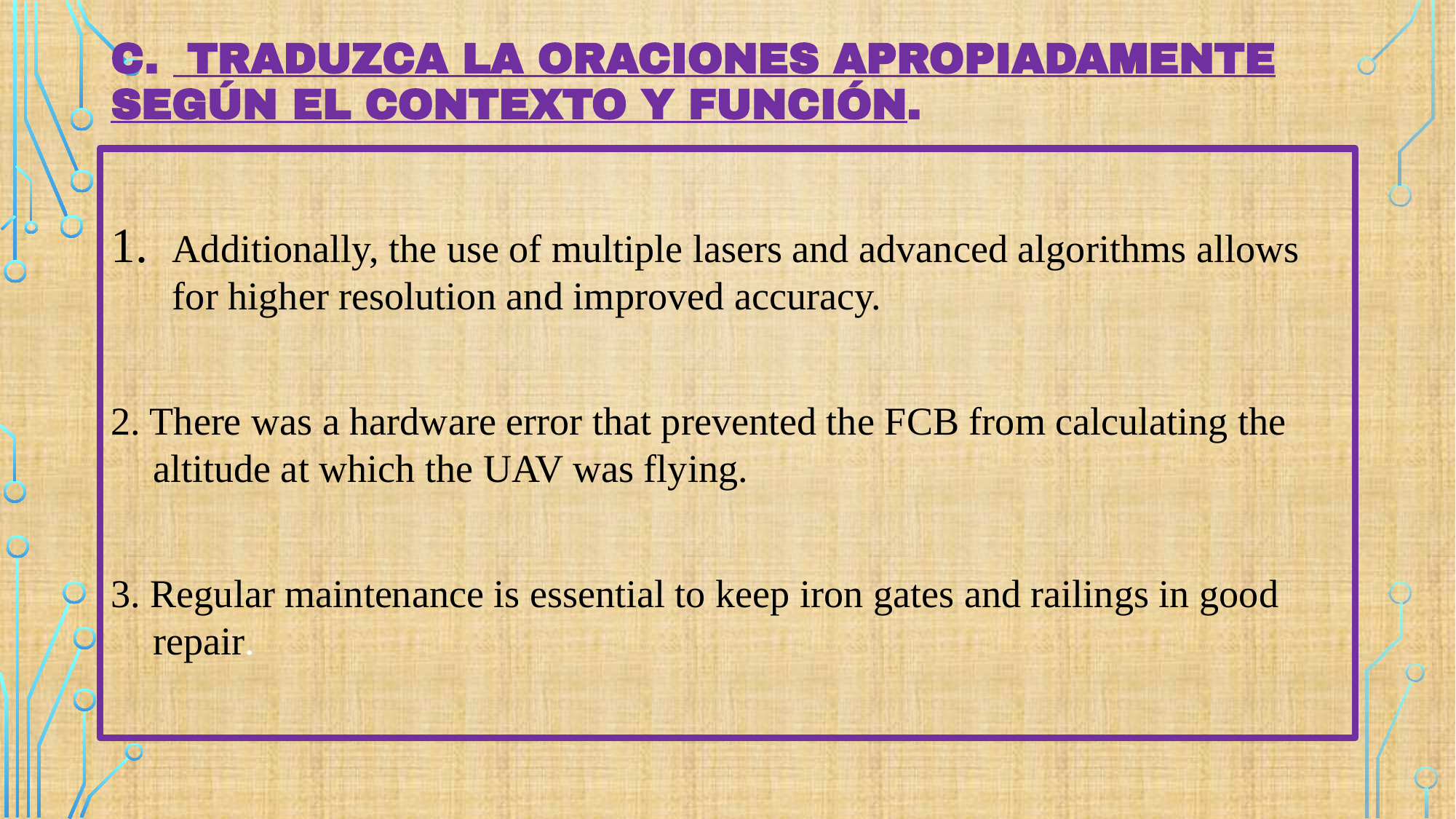

# C.  Traduzca la oraciones apropiadamente según el contexto y función.
Additionally, the use of multiple lasers and advanced algorithms allows for higher resolution and improved accuracy.

2. There was a hardware error that prevented the FCB from calculating the altitude at which the UAV was flying.

3. Regular maintenance is essential to keep iron gates and railings in good repair.